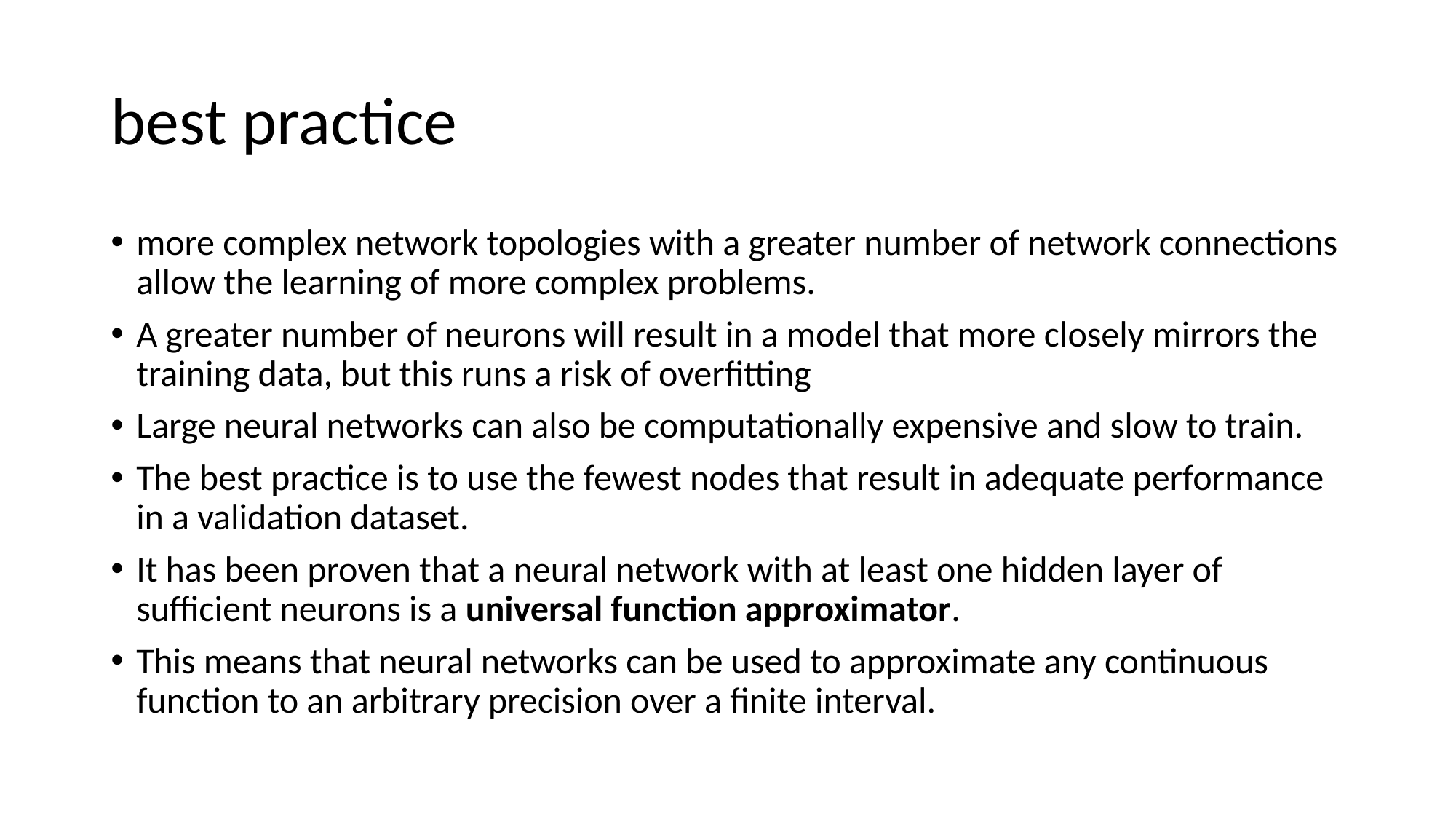

# best practice
more complex network topologies with a greater number of network connections allow the learning of more complex problems.
A greater number of neurons will result in a model that more closely mirrors the training data, but this runs a risk of overfitting
Large neural networks can also be computationally expensive and slow to train.
The best practice is to use the fewest nodes that result in adequate performance in a validation dataset.
It has been proven that a neural network with at least one hidden layer of sufficient neurons is a universal function approximator.
This means that neural networks can be used to approximate any continuous function to an arbitrary precision over a finite interval.